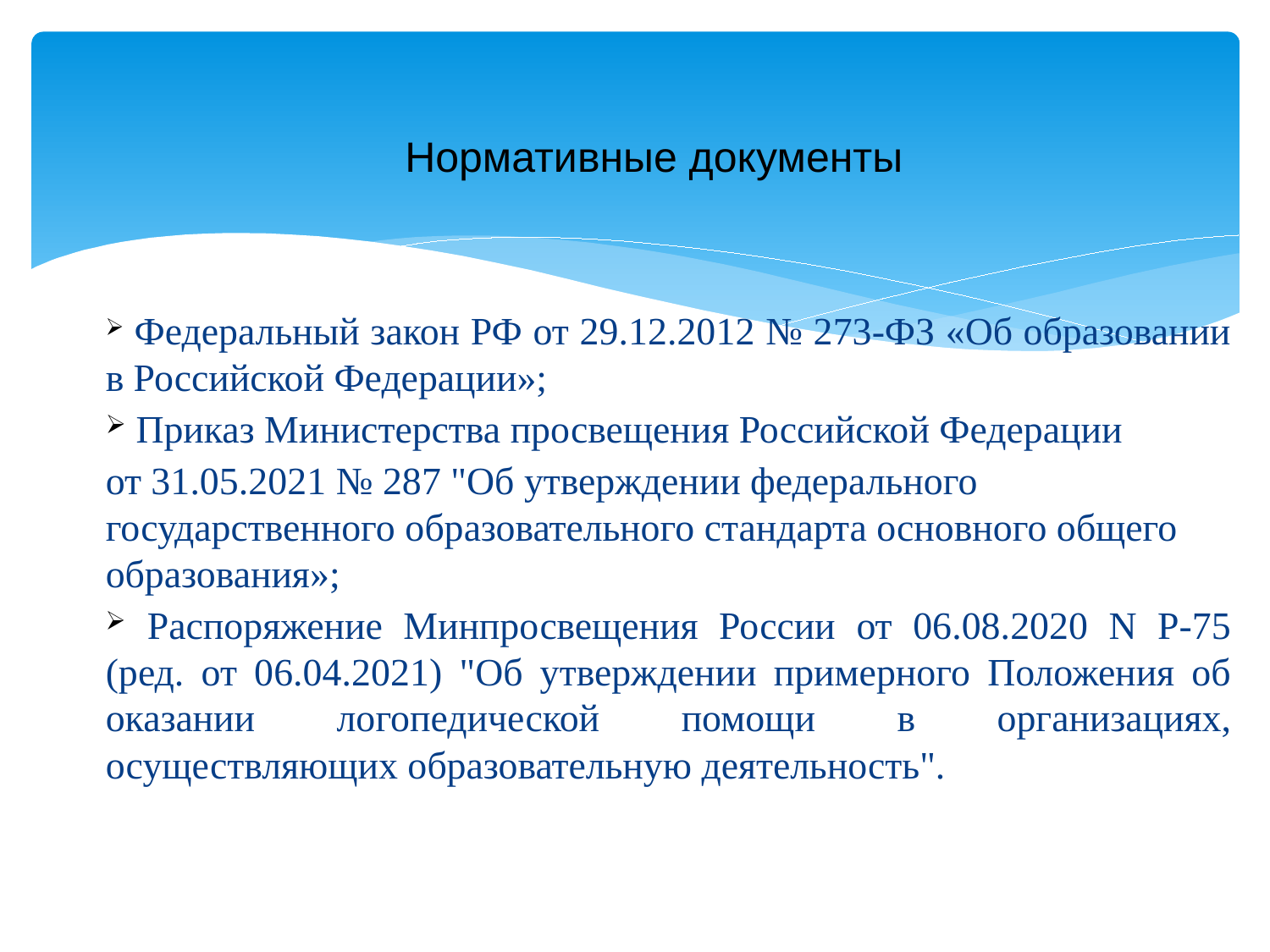

Нормативные документы

 Федеральный закон РФ от 29.12.2012 № 273-ФЗ «Об образовании в Российской Федерации»;
 Приказ Министерства просвещения Российской Федерации
от 31.05.2021 № 287 "Об утверждении федерального государственного образовательного стандарта основного общего образования»;
 Распоряжение Минпросвещения России от 06.08.2020 N Р-75 (ред. от 06.04.2021) "Об утверждении примерного Положения об оказании логопедической помощи в организациях, осуществляющих образовательную деятельность".